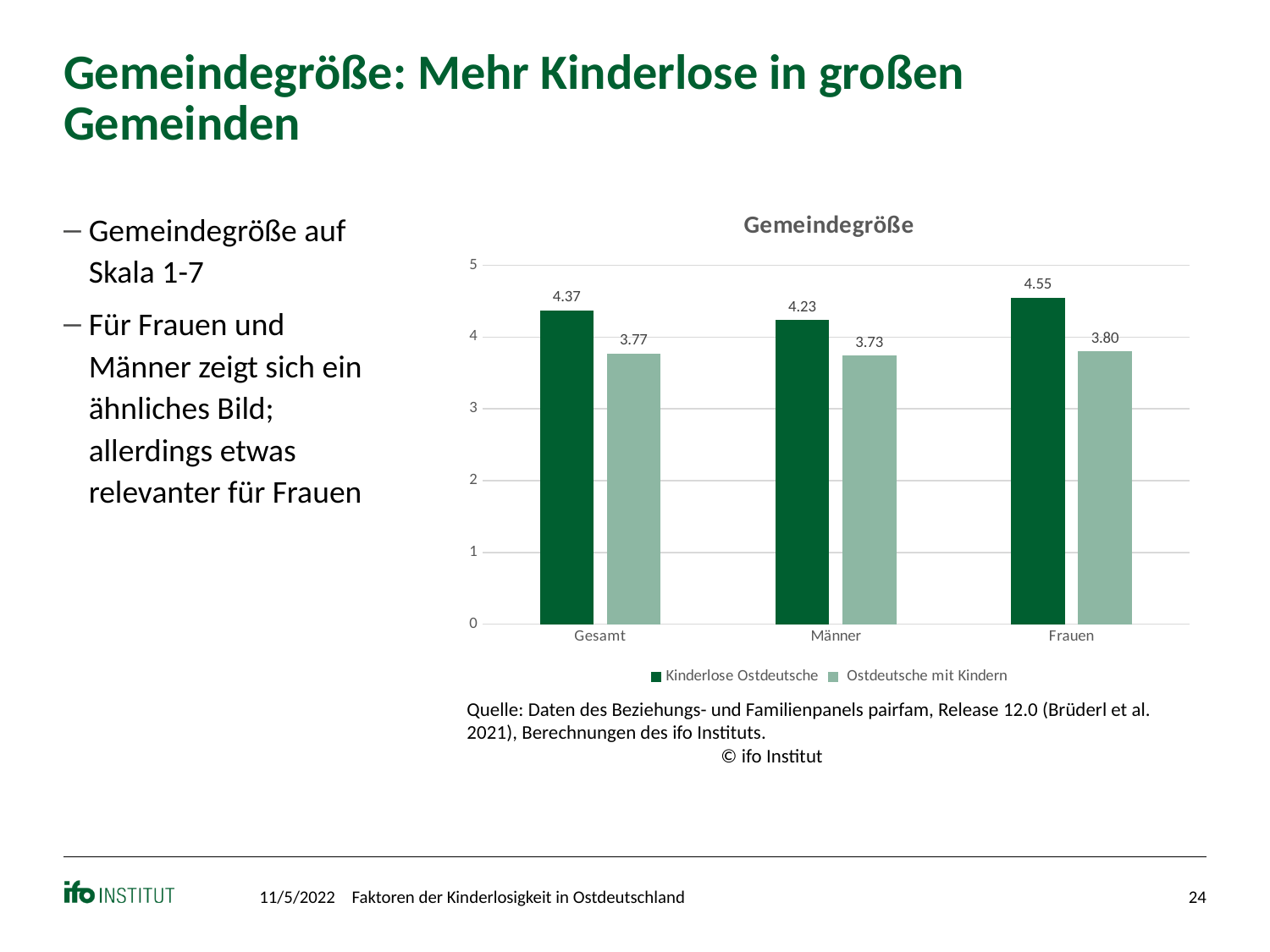

# Gemeindegröße: Mehr Kinderlose in großen Gemeinden

### Chart: Gemeindegröße

| Category | Kinderlose Ostdeutsche |  Ostdeutsche mit Kindern |
|---|---|---|
| Gesamt | 4.368421052631579 | 3.767220902612827 |
| Männer | 4.232558139534884 | 3.73469387755102 |
| Frauen | 4.545454545454546 | 3.795555555555556 |
Gemeindegröße auf Skala 1-7
Für Frauen und Männer zeigt sich ein ähnliches Bild; allerdings etwas relevanter für Frauen
Quelle: Daten des Beziehungs- und Familienpanels pairfam, Release 12.0 (Brüderl et al. 2021), Berechnungen des ifo Instituts.					© ifo Institut
11/5/2022
Faktoren der Kinderlosigkeit in Ostdeutschland
24